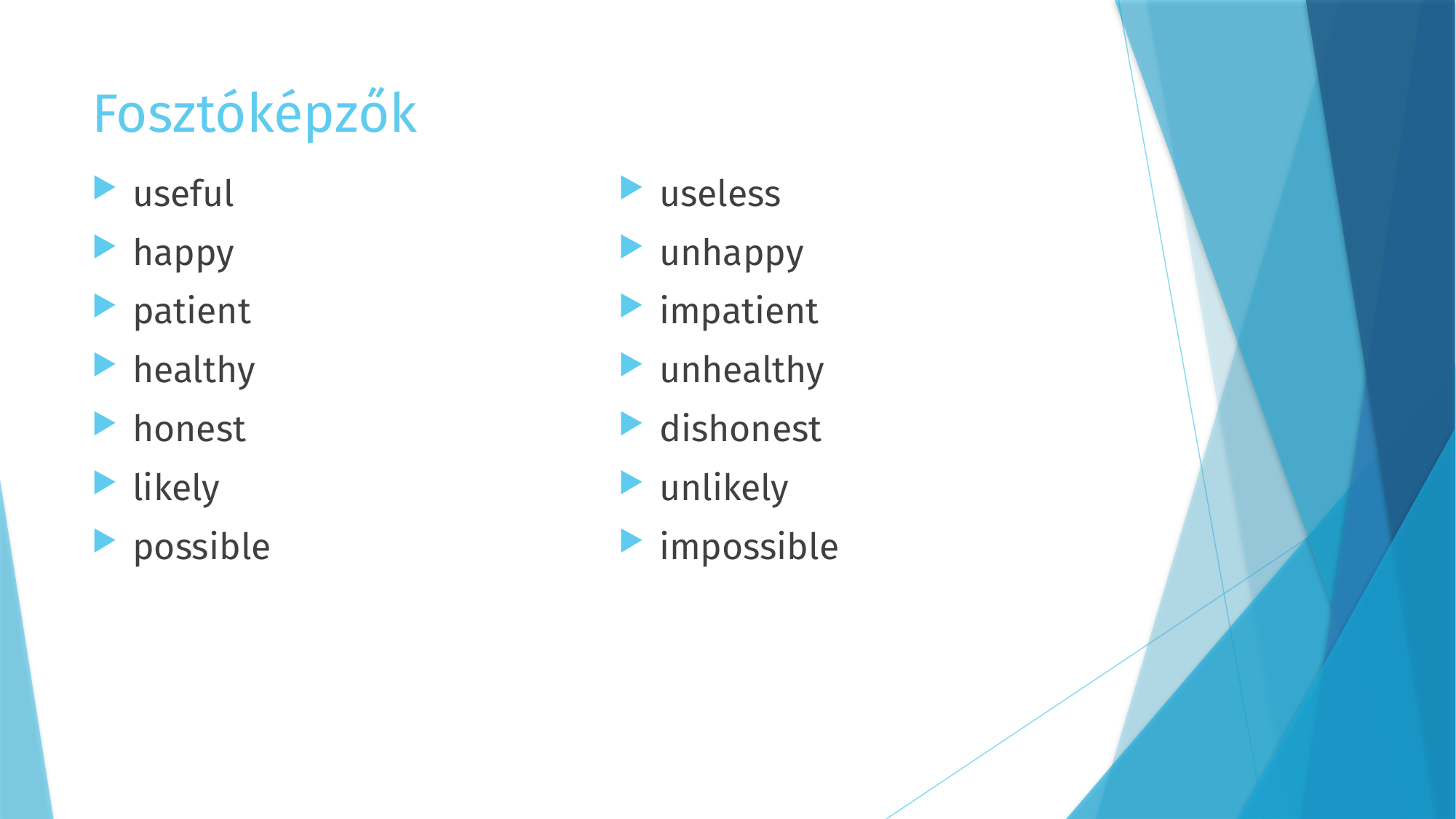

# Fosztóképzők
useful
happy
patient
healthy
honest
likely
possible

useless
unhappy
impatient
unhealthy
dishonest
unlikely
impossible